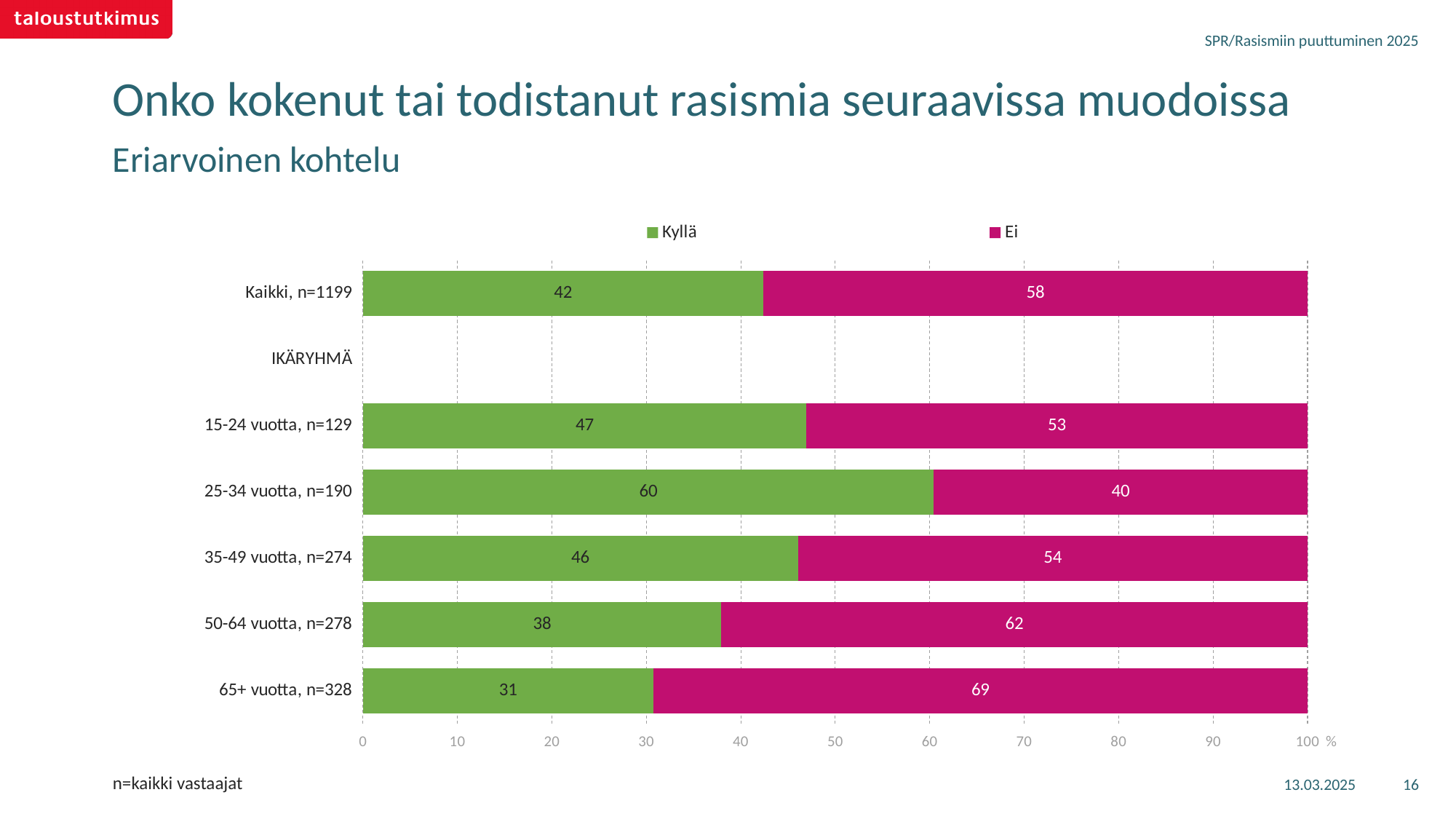

SPR/Rasismiin puuttuminen 2025
# Onko kokenut tai todistanut rasismia seuraavissa muodoissa Eriarvoinen kohtelu

### Chart

| Category | Kyllä | Ei |
|---|---|---|
| Kaikki, n=1199 | 42.384 | 57.616 |
| IKÄRYHMÄ | None | None |
| 15-24 vuotta, n=129 | 46.93566 | 53.06434 |
| 25-34 vuotta, n=190 | 60.41978 | 39.58022 |
| 35-49 vuotta, n=274 | 46.0595 | 53.9405 |
| 50-64 vuotta, n=278 | 37.92336 | 62.07664 |
| 65+ vuotta, n=328 | 30.75007 | 69.24993 |
13.03.2025
16
n=kaikki vastaajat